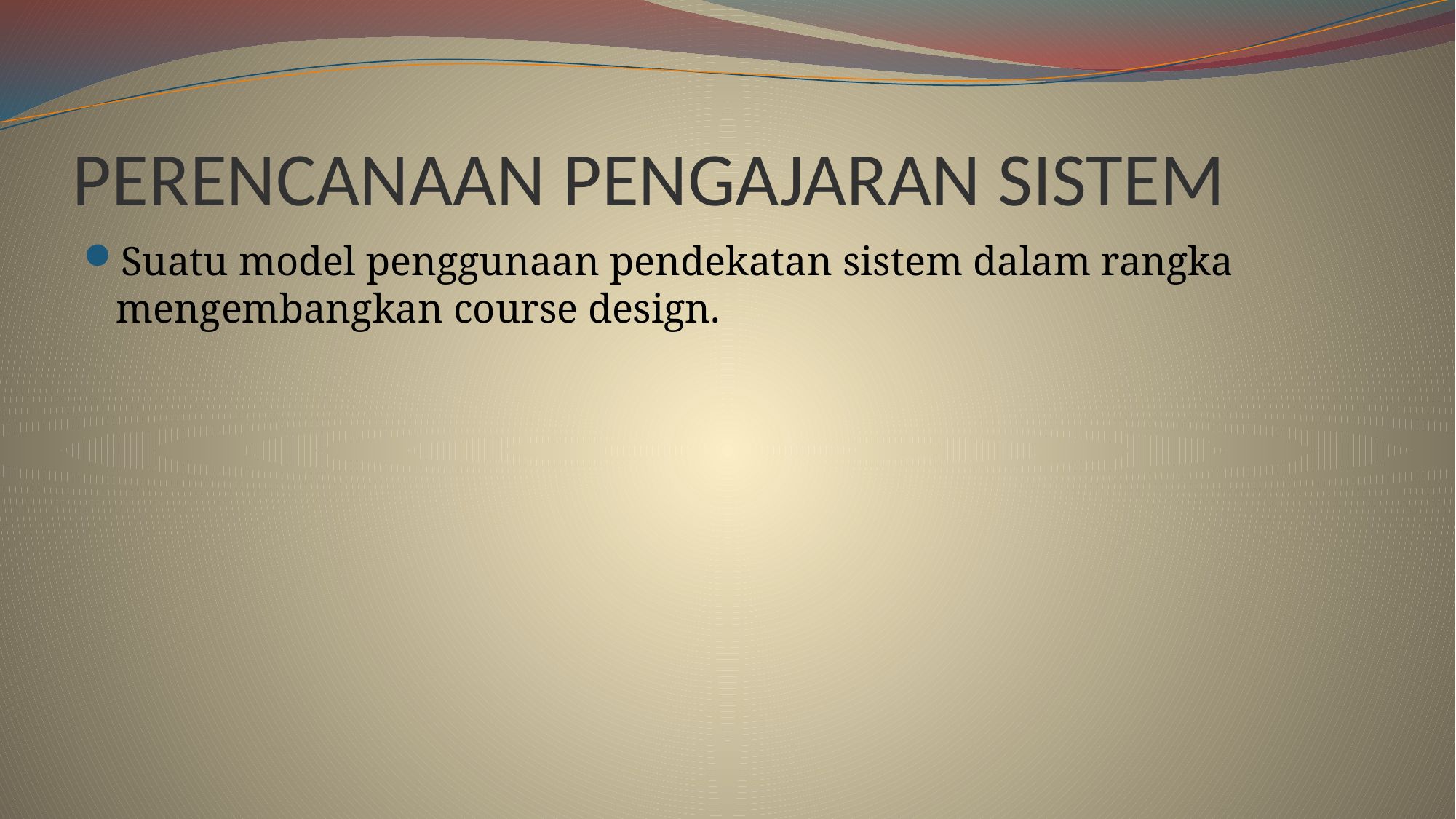

# PERENCANAAN PENGAJARAN SISTEM
Suatu model penggunaan pendekatan sistem dalam rangka mengembangkan course design.